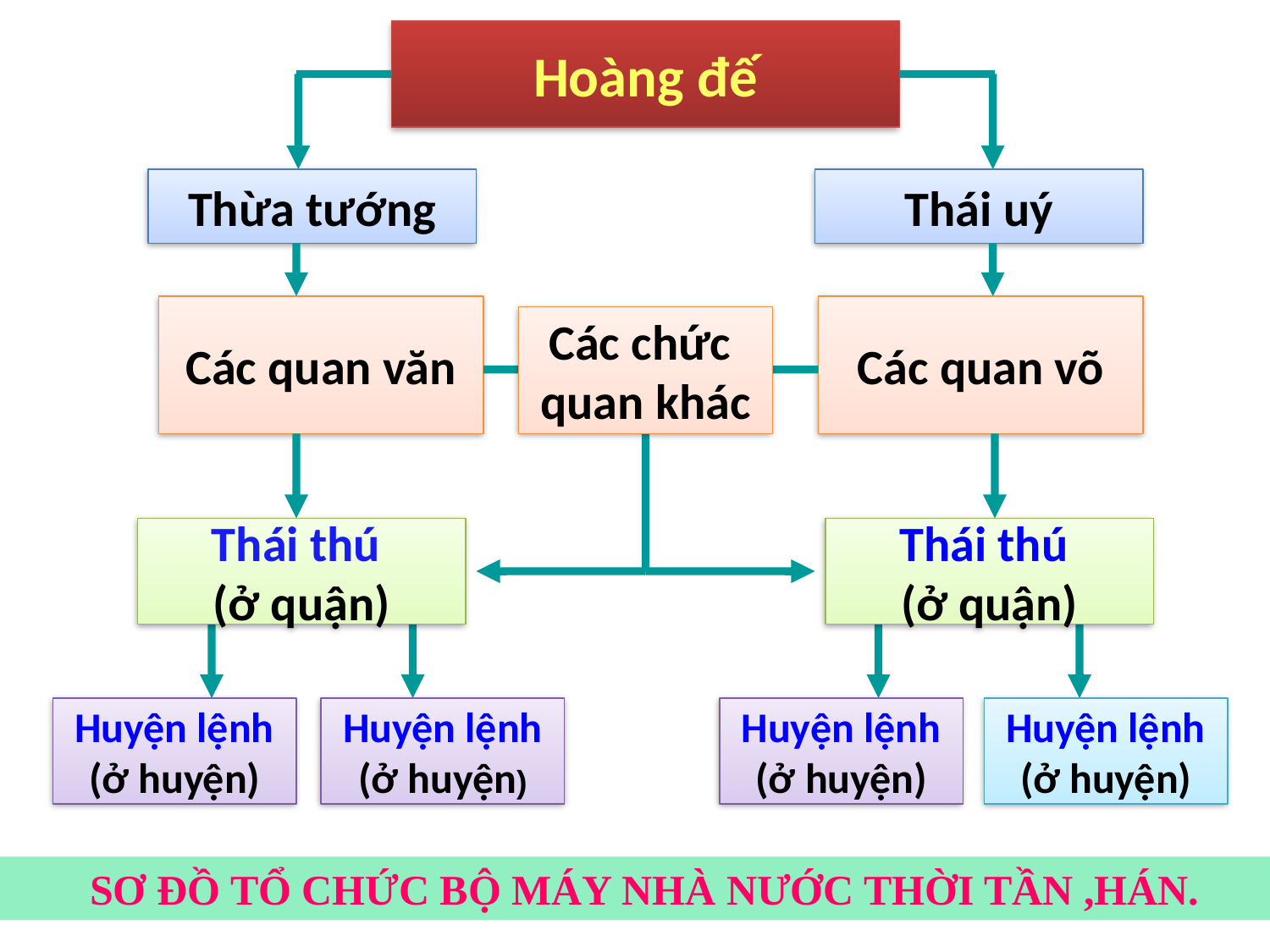

Hoàng đế

Thừa tướng
Thái uý

Các quan văn
Các quan võ

Các chức
quan khác

Thái thú
(ở quận)
Thái thú
(ở quận)

Huyện lệnh
(ở huyện)
Huyện lệnh
(ở huyện)
Huyện lệnh
(ở huyện)
Huyện lệnh
(ở huyện)
  SƠ ĐỒ TỔ CHỨC BỘ MÁY NHÀ NƯỚC THỜI TẦN ,HÁN.